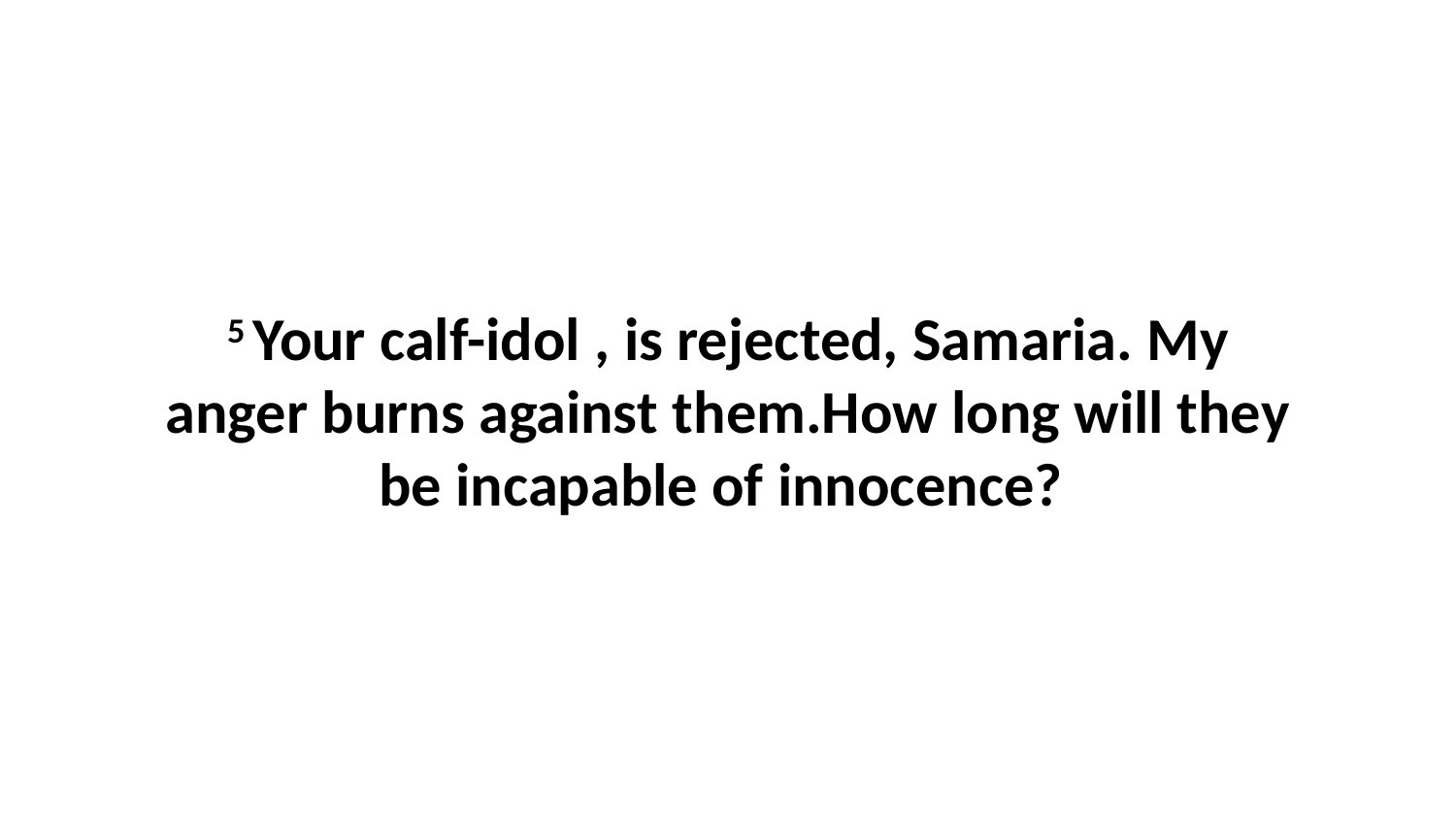

5 Your calf-idol , is rejected, Samaria. My anger burns against them.How long will they be incapable of innocence?